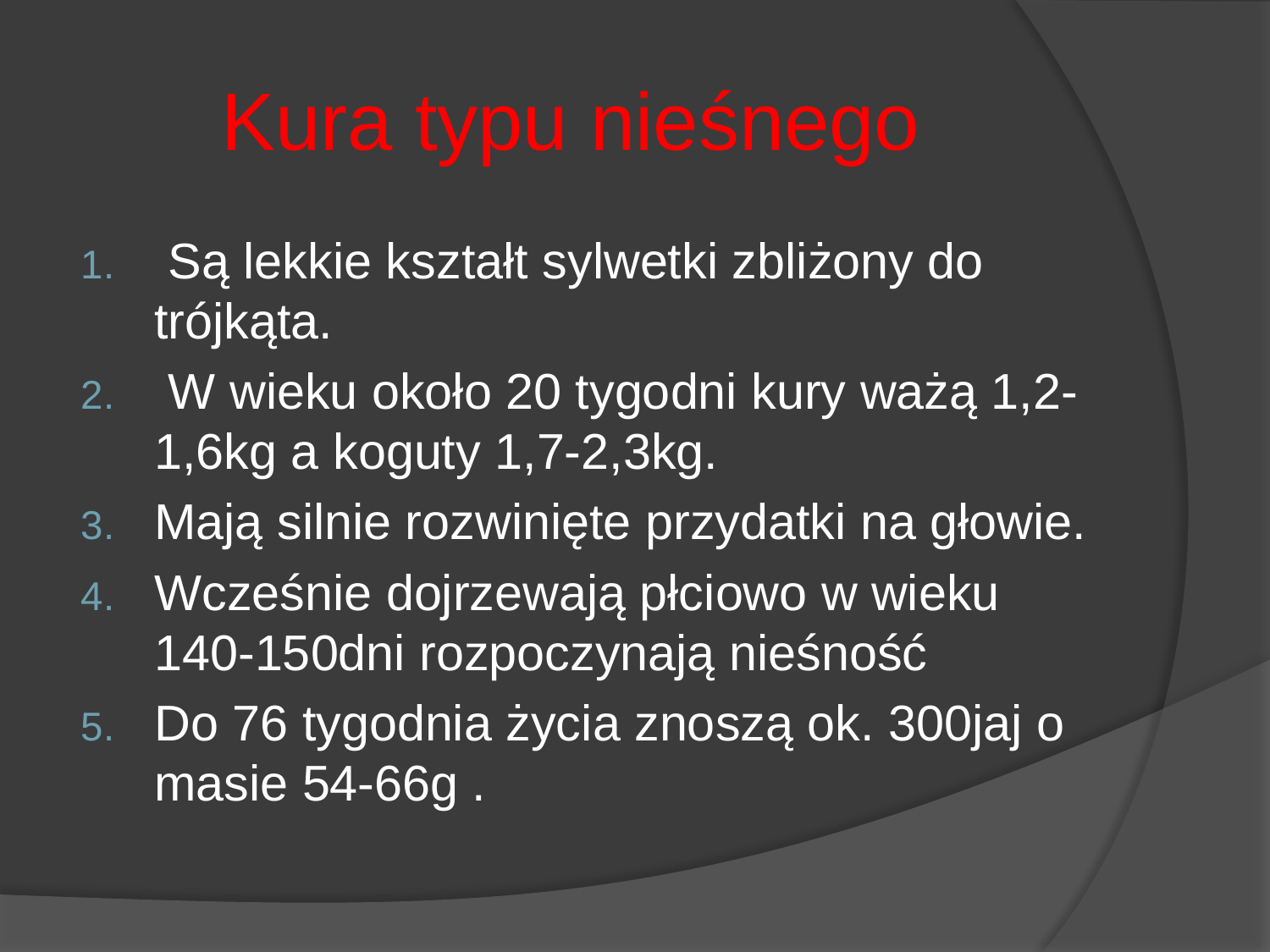

# Kura typu nieśnego
 Są lekkie kształt sylwetki zbliżony do trójkąta.
 W wieku około 20 tygodni kury ważą 1,2-1,6kg a koguty 1,7-2,3kg.
Mają silnie rozwinięte przydatki na głowie.
Wcześnie dojrzewają płciowo w wieku 140-150dni rozpoczynają nieśność
Do 76 tygodnia życia znoszą ok. 300jaj o masie 54-66g .